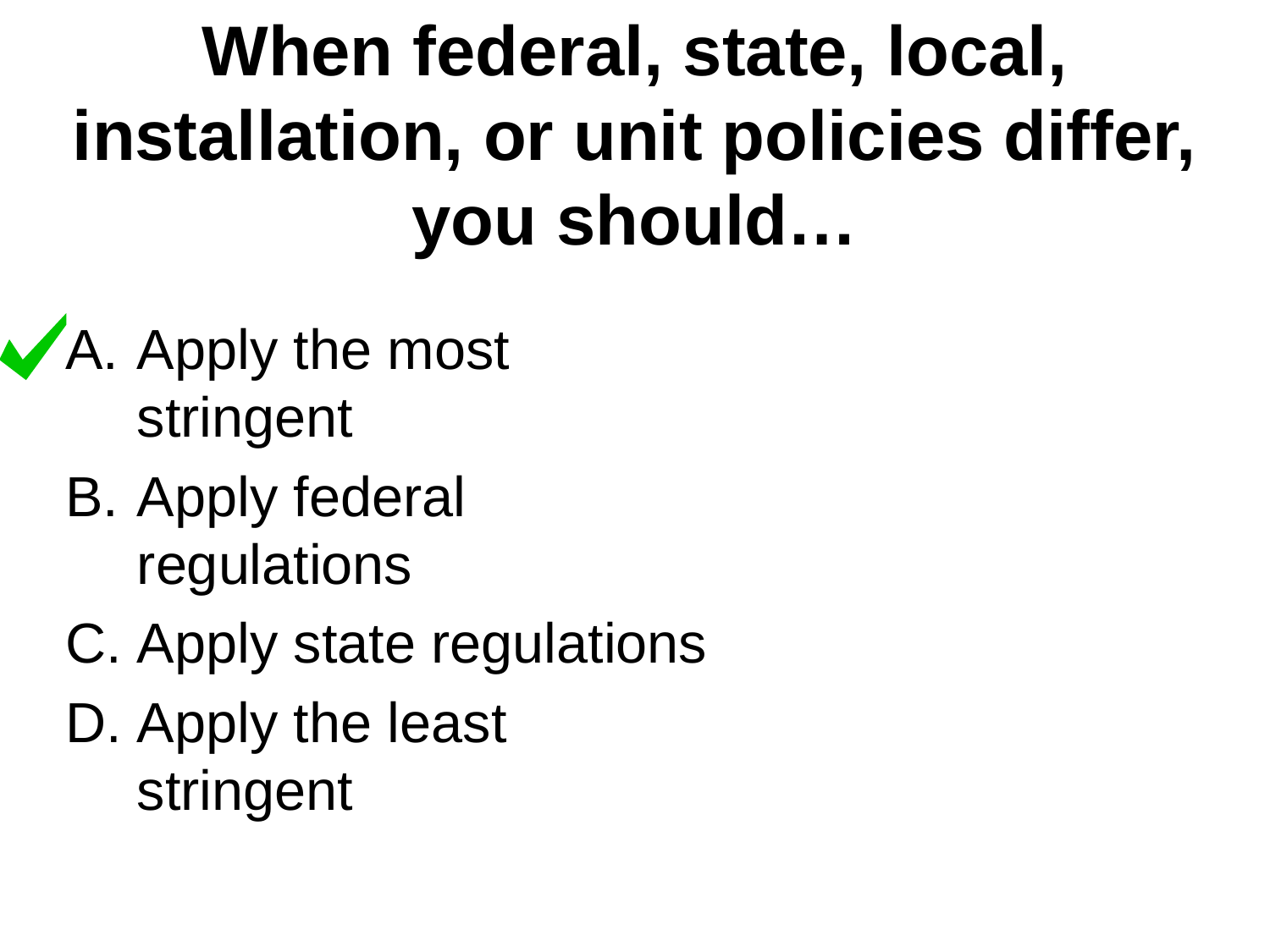

# When federal, state, local, installation, or unit policies differ, you should…
Apply the most stringent
Apply federal regulations
Apply state regulations
Apply the least stringent